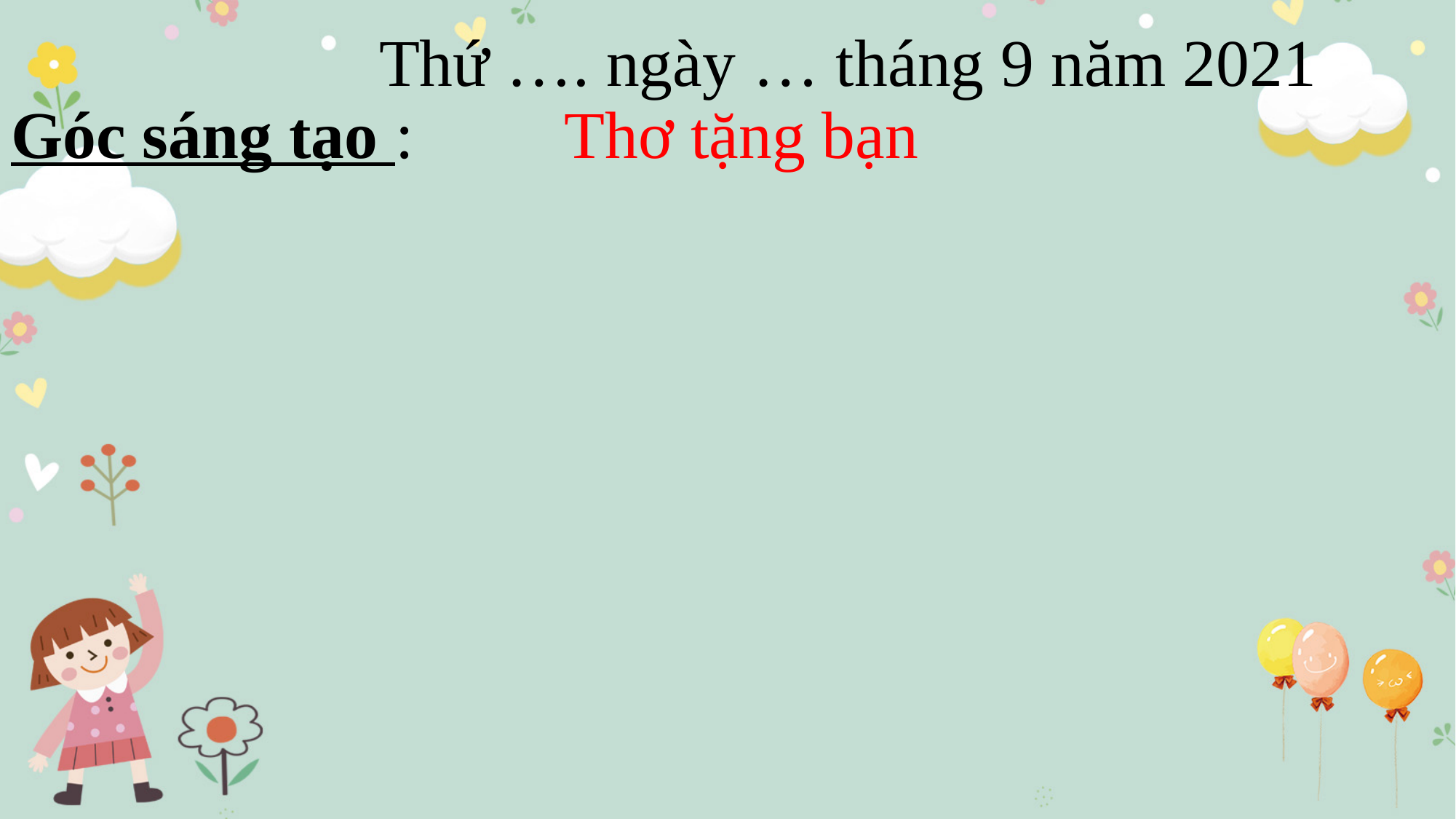

# Thứ …. ngày … tháng 9 năm 2021 Góc sáng tạo :         Thơ tặng bạn